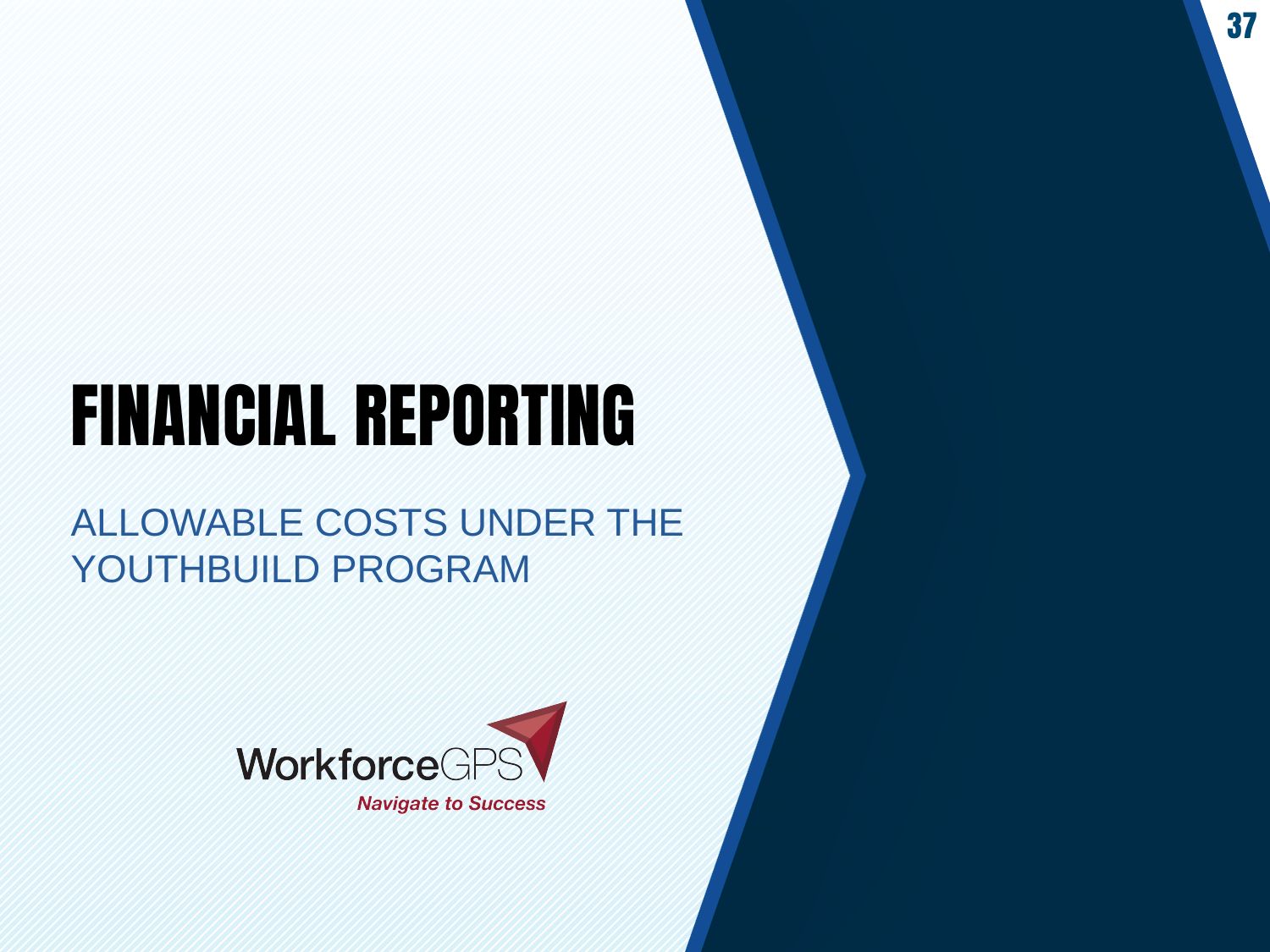

# Financial Reporting
Allowable costs under the YouthBuild program